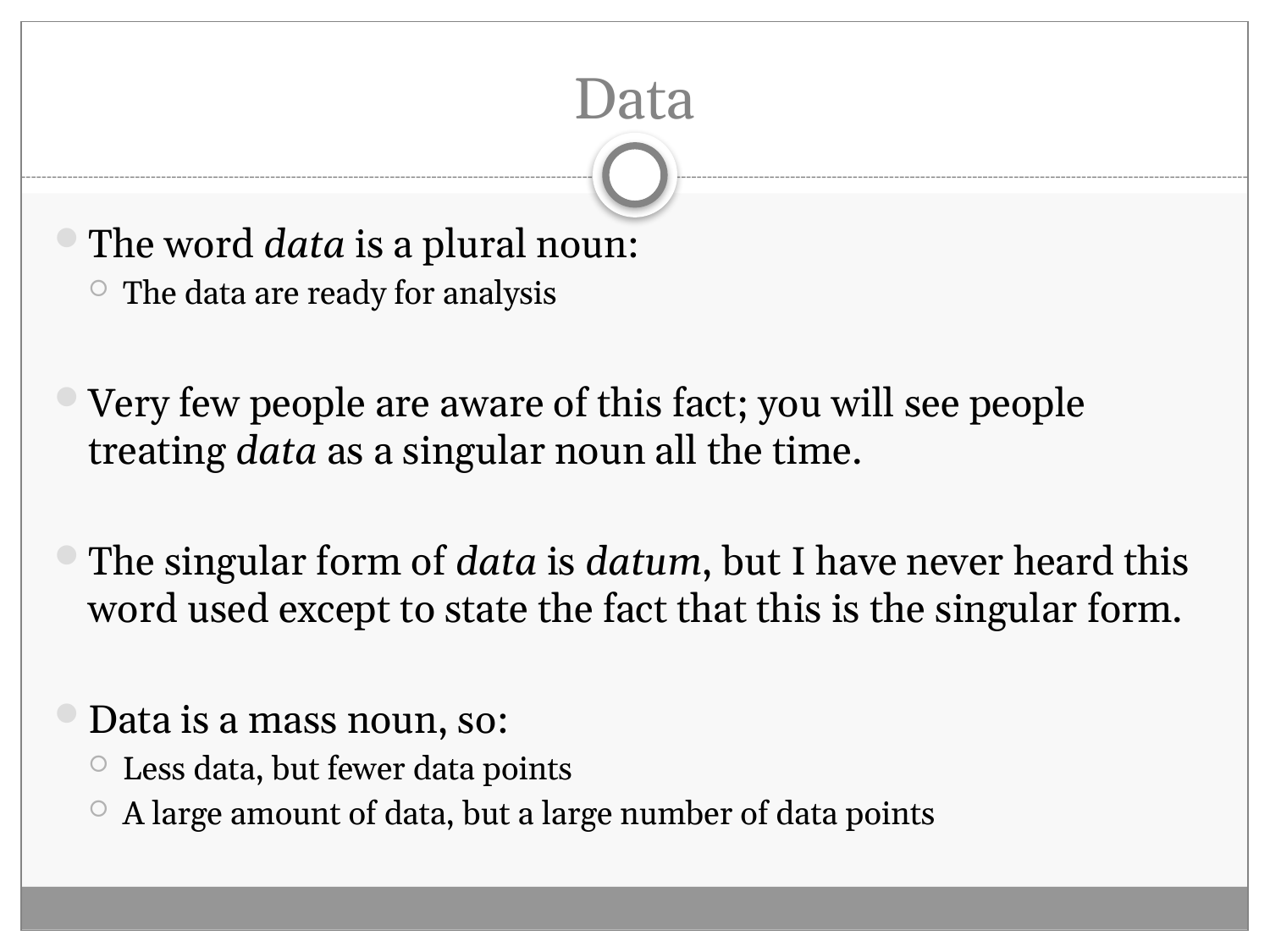

# Data
The word data is a plural noun:
The data are ready for analysis

Very few people are aware of this fact; you will see people treating data as a singular noun all the time.

The singular form of data is datum, but I have never heard this word used except to state the fact that this is the singular form.

Data is a mass noun, so:
Less data, but fewer data points
A large amount of data, but a large number of data points